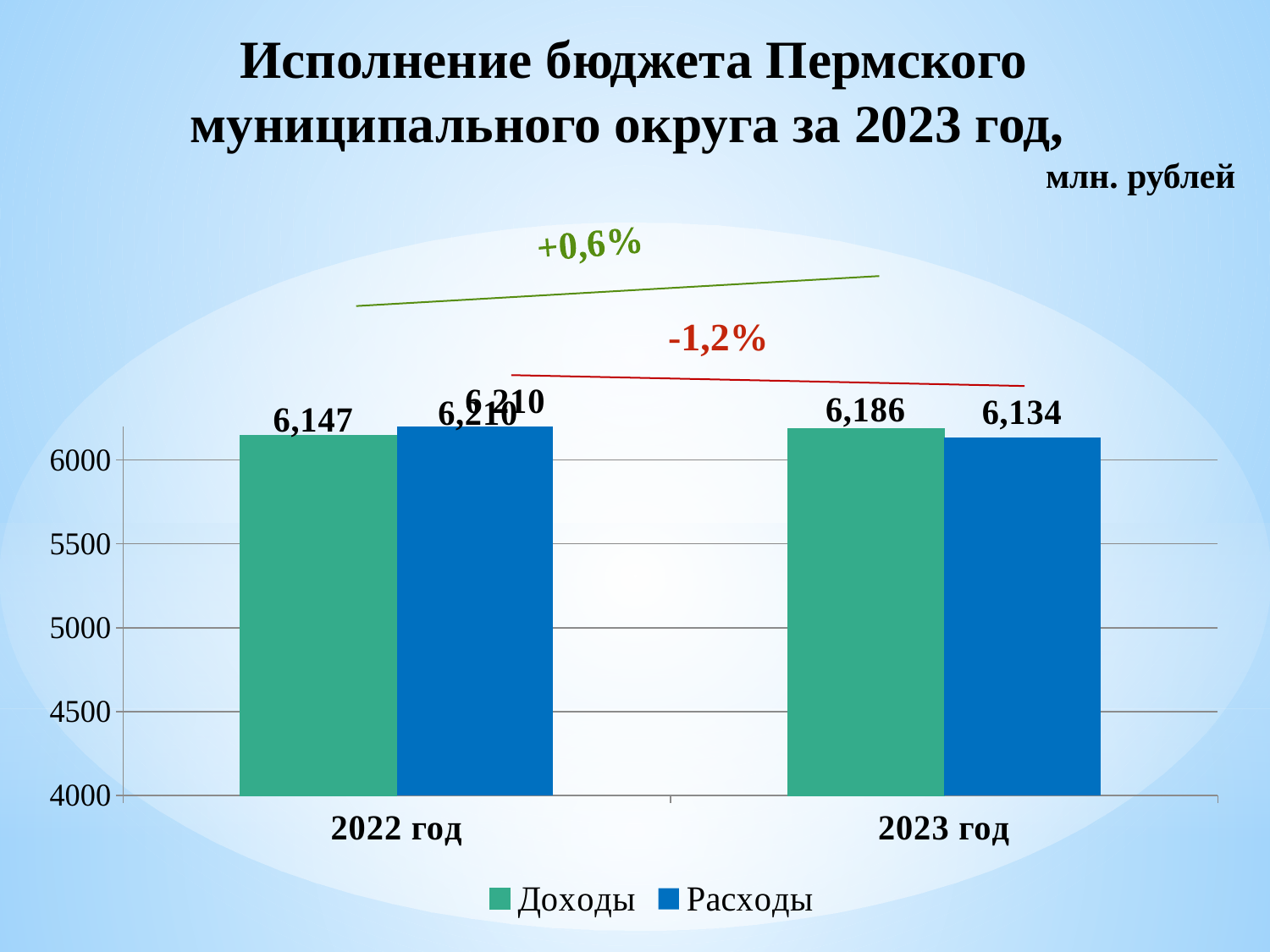

Исполнение бюджета Пермского
муниципального округа за 2023 год,
                                                                                                                  млн. рублей

### Chart

| Category | Доходы | Расходы |
|---|---|---|
| 2022 год | 6146.8 | 6210.0 |
| 2023 год | 6185.9 | 6134.0 |
-1,2%